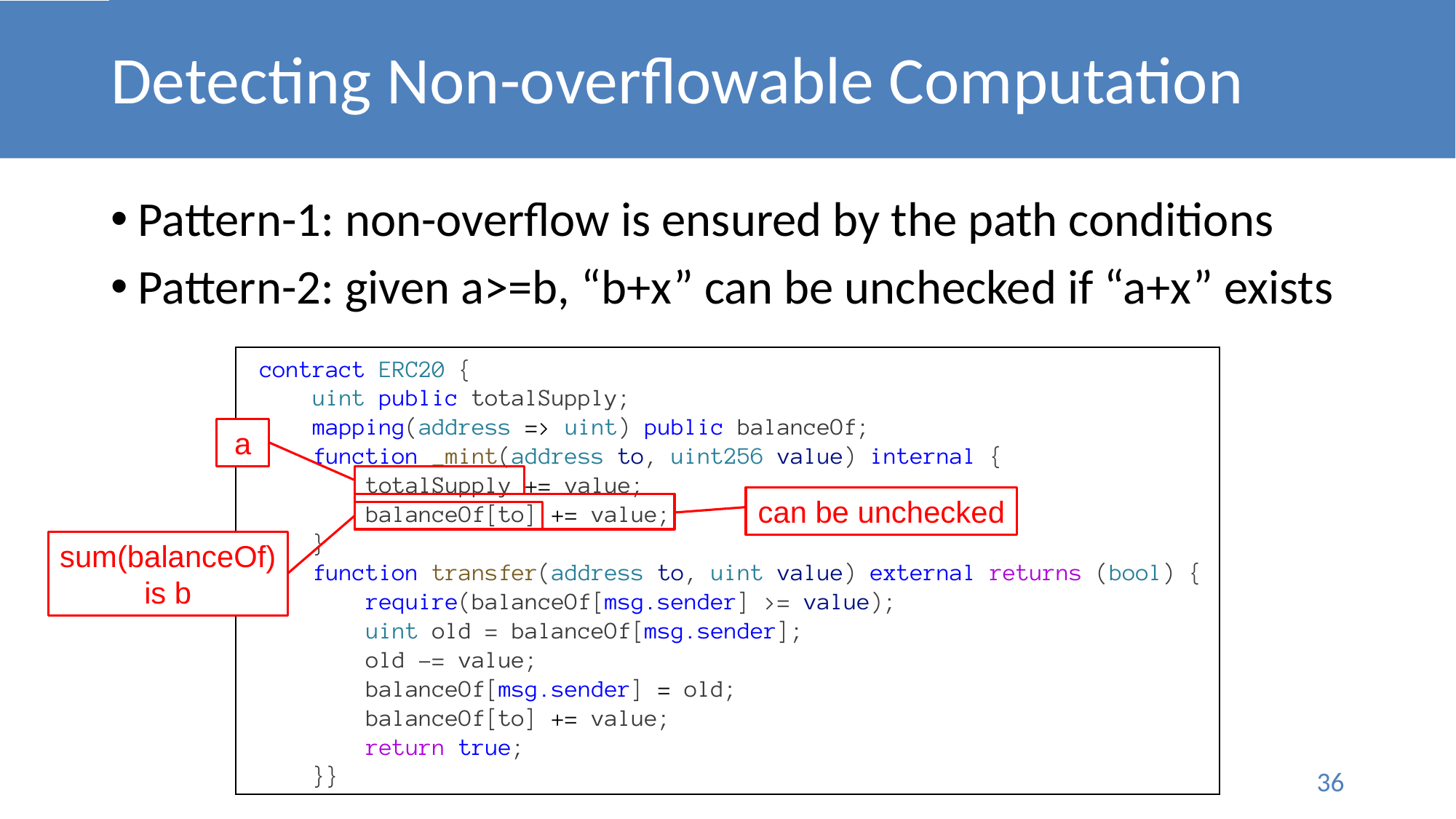

# Detecting Non-overflowable Computation
Pattern-1: non-overflow is ensured by the path conditions
Pattern-2: given a>=b, “b+x” can be unchecked if “a+x” exists
 contract ERC20 {
     uint public totalSupply;
     mapping(address => uint) public balanceOf;
     function _mint(address to, uint256 value) internal {
         totalSupply += value;
         balanceOf[to] += value;
     }
     function transfer(address to, uint value) external returns (bool) {
         require(balanceOf[msg.sender] >= value);
         uint old = balanceOf[msg.sender];
         old -= value;
         balanceOf[msg.sender] = old;
         balanceOf[to] += value;
         return true;
     }}
a

can be unchecked

sum(balanceOf) is b
36